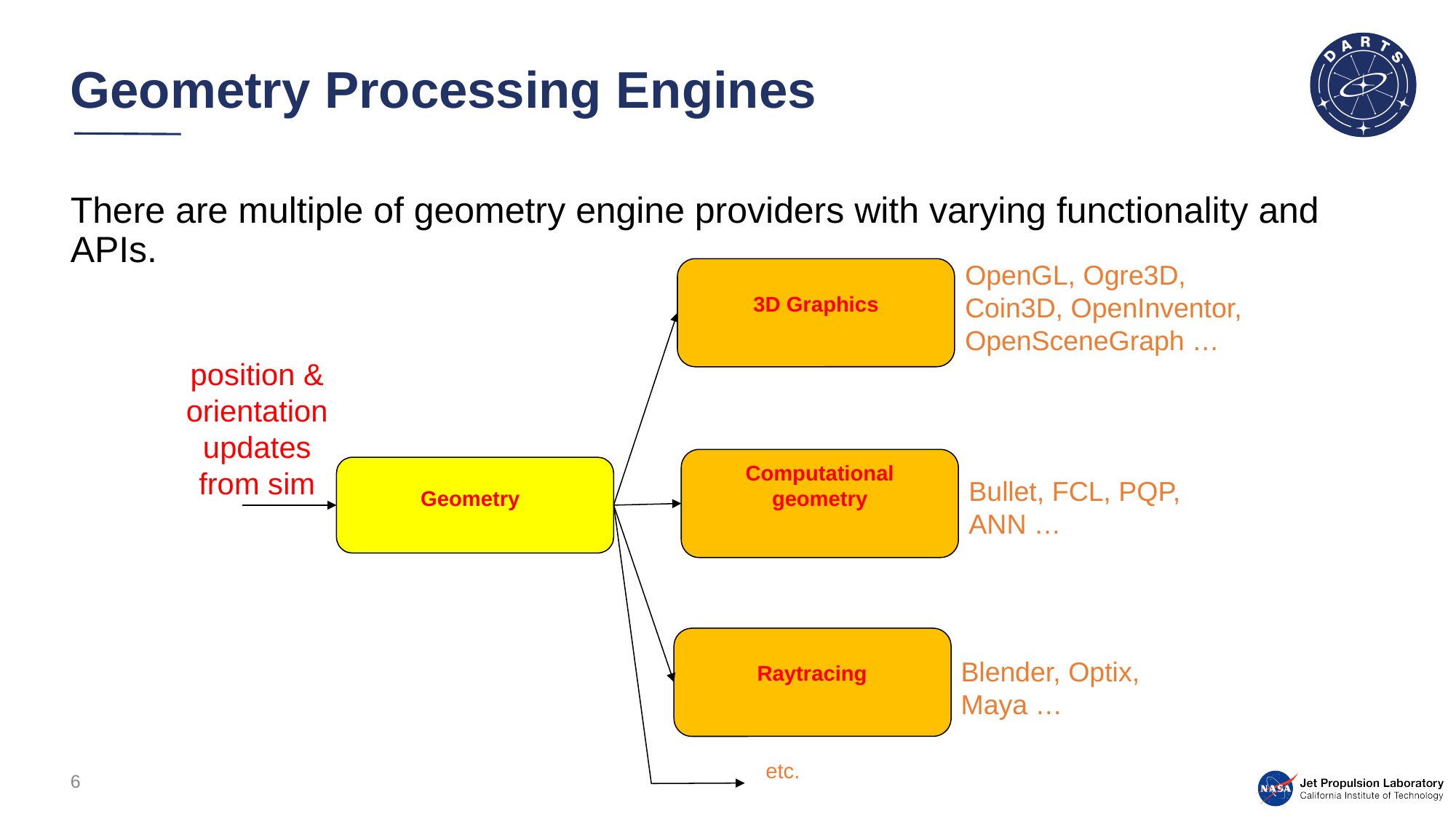

# Geometry Processing Engines
There are multiple of geometry engine providers with varying functionality and APIs.
OpenGL, Ogre3D, Coin3D, OpenInventor, OpenSceneGraph …

3D Graphics
position & orientation updates from sim

Computational
geometry

Geometry
Bullet, FCL, PQP, ANN …

Raytracing
Blender, Optix, Maya …
etc.
6